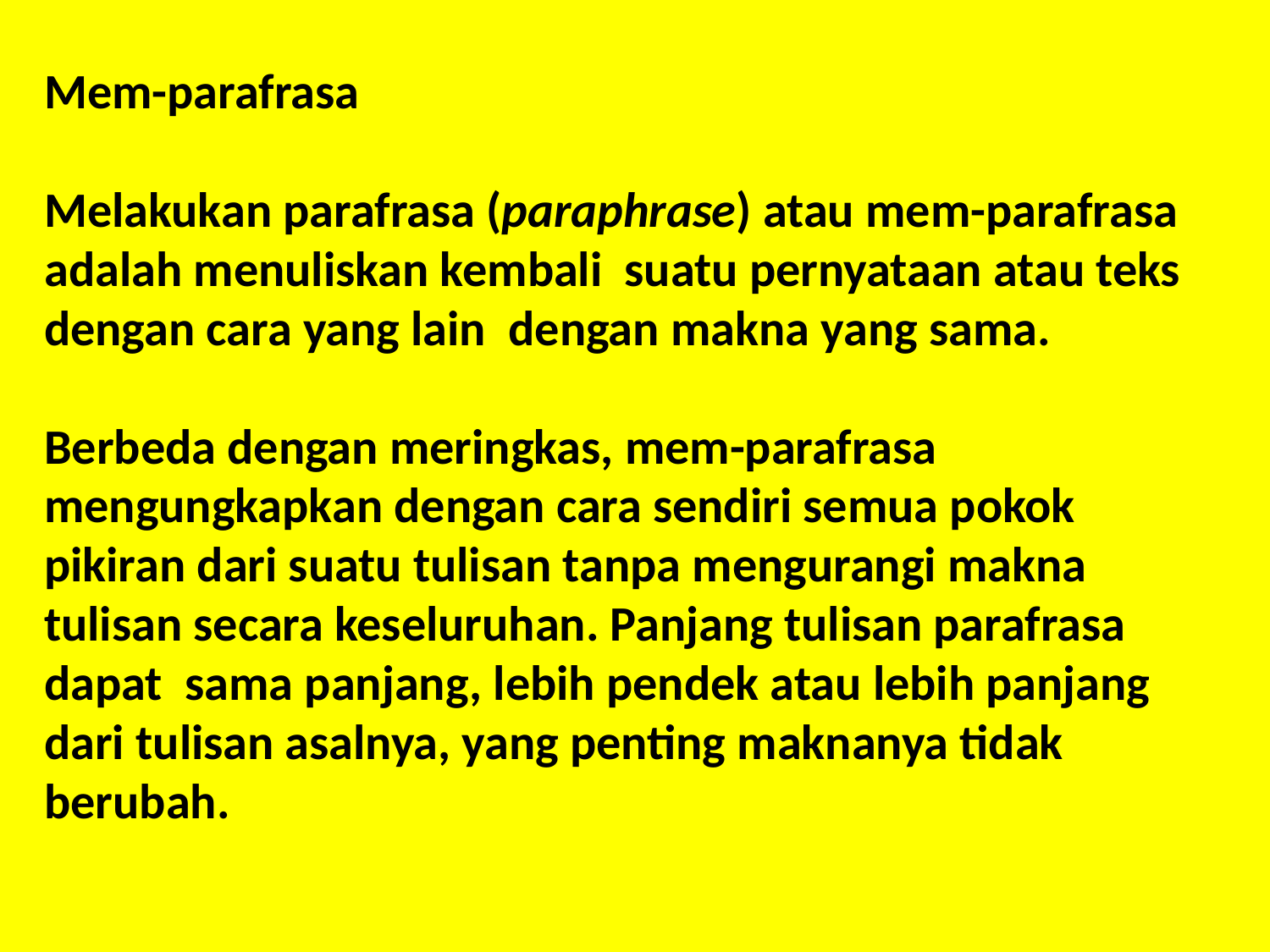

Mem-parafrasa

Melakukan parafrasa (paraphrase) atau mem-parafrasa adalah menuliskan kembali  suatu pernyataan atau teks  dengan cara yang lain  dengan makna yang sama.

Berbeda dengan meringkas, mem-parafrasa mengungkapkan dengan cara sendiri semua pokok  pikiran dari suatu tulisan tanpa mengurangi makna tulisan secara keseluruhan. Panjang tulisan parafrasa dapat  sama panjang, lebih pendek atau lebih panjang dari tulisan asalnya, yang penting maknanya tidak berubah.